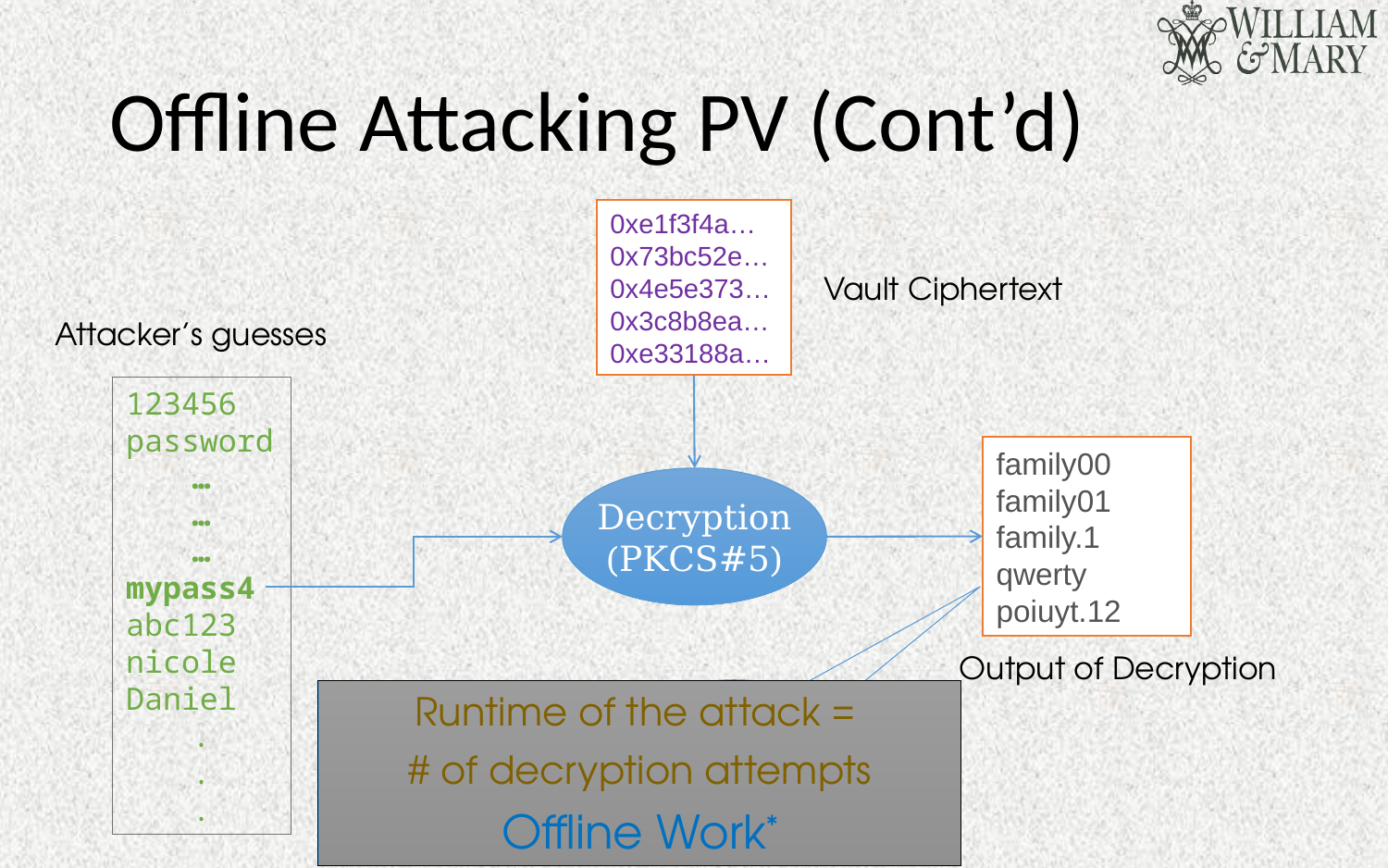

# Offline Attacking PV (Cont’d)
0xe1f3f4a…
0x73bc52e…
0x4e5e373…
0x3c8b8ea…
0xe33188a…

Vault Ciphertext
Attacker’s guesses
123456
password
…
…
…
mypass4
abc123
nicole
Daniel
.
.
.
family00
family01
family.1
qwerty
poiuyt.12
Decryption
(PKCS#5)
Output of Decryption

Yes,
it is.
Runtime of the attack =
# of decryption attempts
Offline Work*